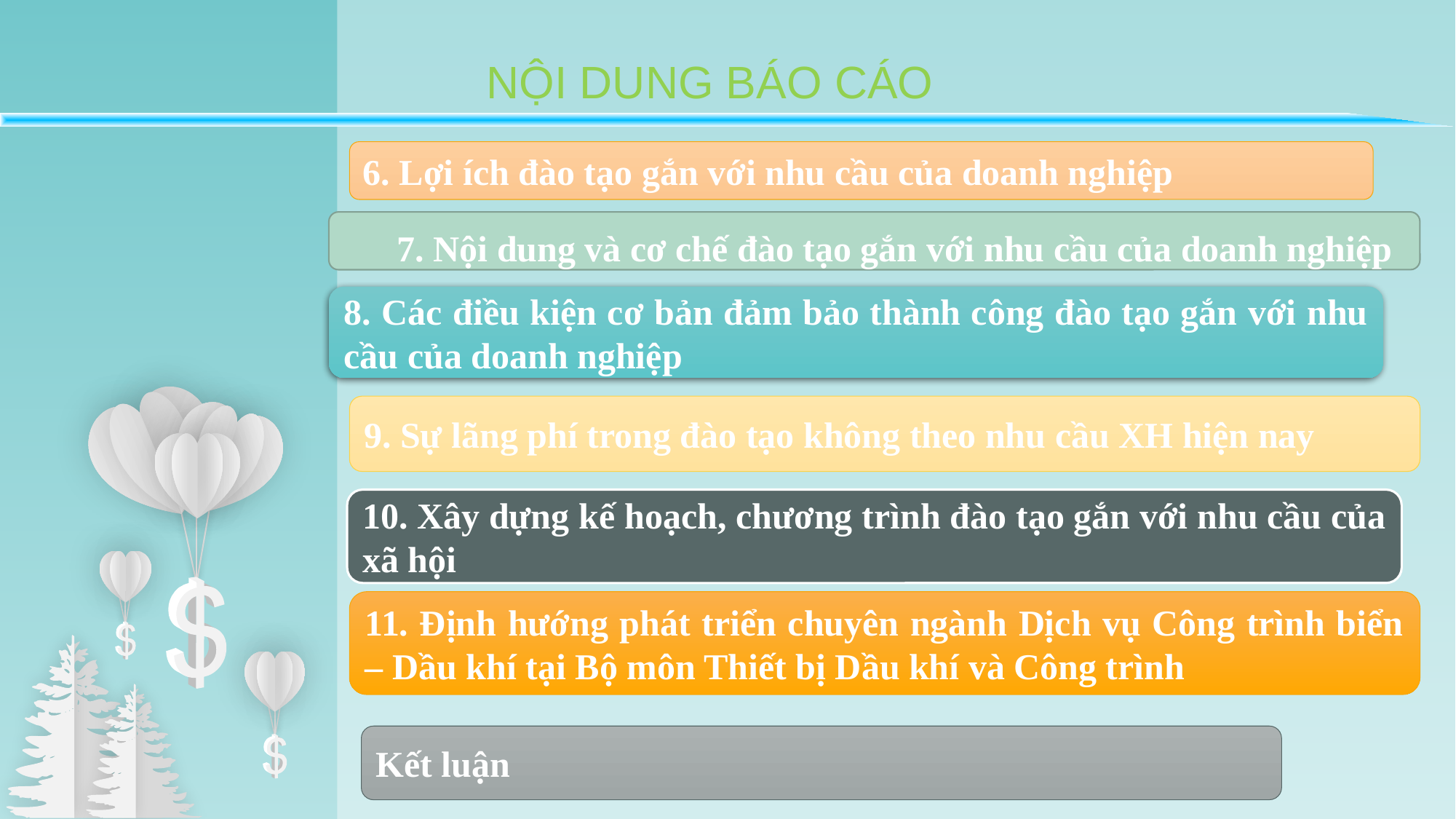

NỘI DUNG BÁO CÁO

6. Lợi ích đào tạo gắn với nhu cầu của doanh nghiệp
7. Nội dung và cơ chế đào tạo gắn với nhu cầu của doanh nghiệp
8. Các điều kiện cơ bản đảm bảo thành công đào tạo gắn với nhu cầu của doanh nghiệp
9. Sự lãng phí trong đào tạo không theo nhu cầu XH hiện nay
10. Xây dựng kế hoạch, chương trình đào tạo gắn với nhu cầu của xã hội
11. Định hướng phát triển chuyên ngành Dịch vụ Công trình biển – Dầu khí tại Bộ môn Thiết bị Dầu khí và Công trình
Kết luận